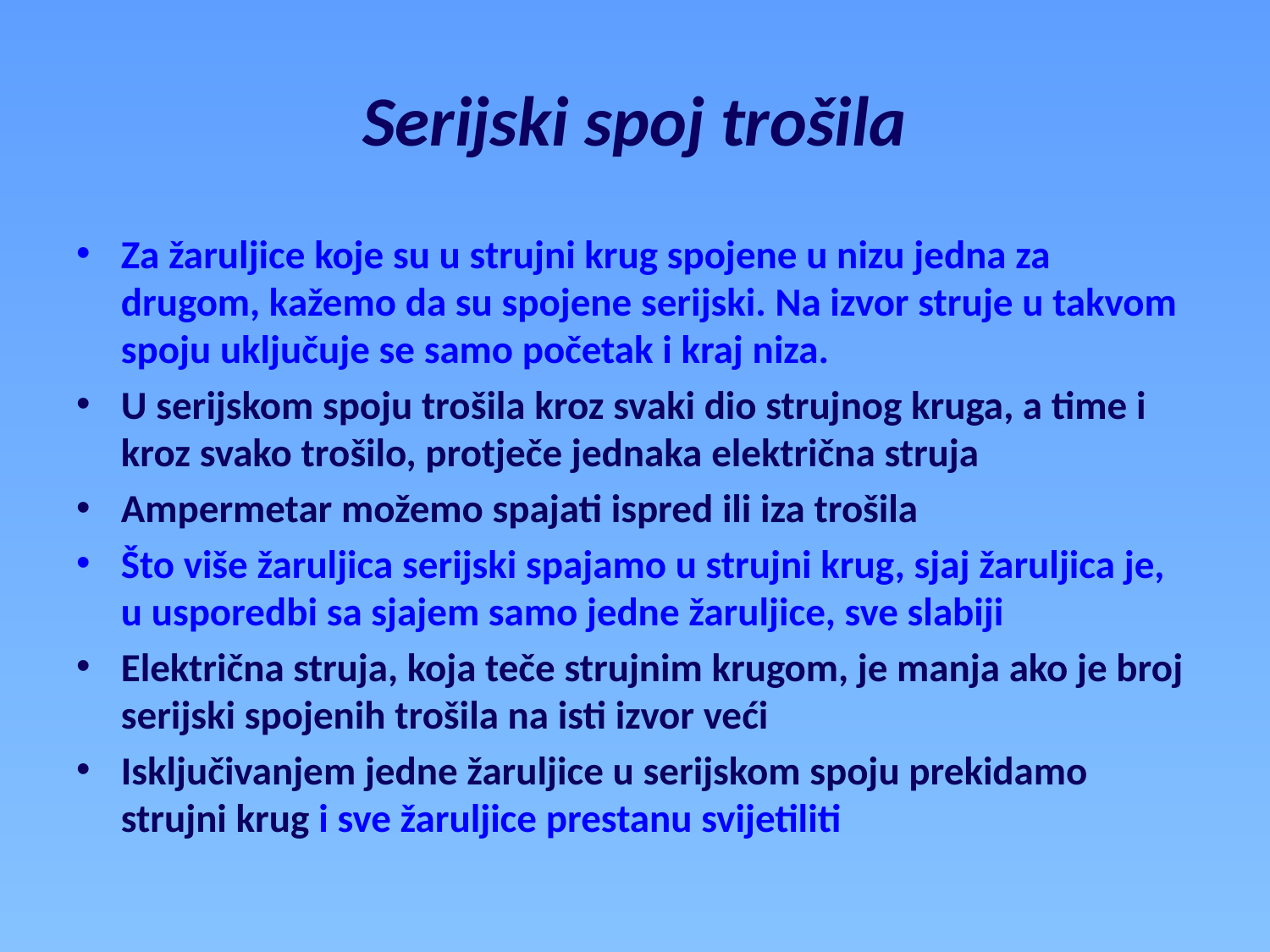

# Serijski spoj trošila
Za žaruljice koje su u strujni krug spojene u nizu jedna za drugom, kažemo da su spojene serijski. Na izvor struje u takvom spoju uključuje se samo početak i kraj niza.
U serijskom spoju trošila kroz svaki dio strujnog kruga, a time i kroz svako trošilo, protječe jednaka električna struja
Ampermetar možemo spajati ispred ili iza trošila
Što više žaruljica serijski spajamo u strujni krug, sjaj žaruljica je, u usporedbi sa sjajem samo jedne žaruljice, sve slabiji
Električna struja, koja teče strujnim krugom, je manja ako je broj serijski spojenih trošila na isti izvor veći
Isključivanjem jedne žaruljice u serijskom spoju prekidamo strujni krug i sve žaruljice prestanu svijetiliti